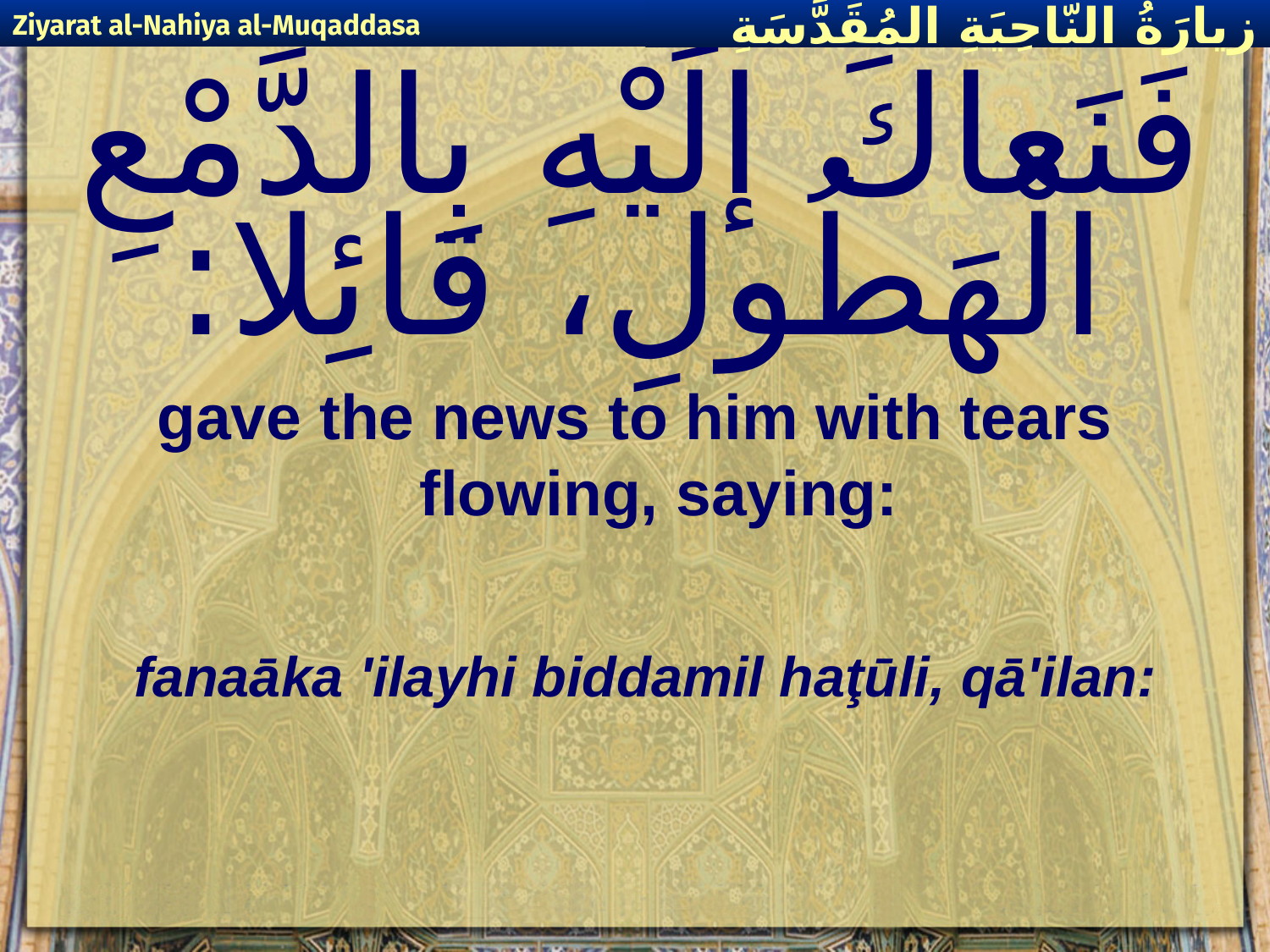

Ziyarat al-Nahiya al-Muqaddasa
زيارَةُ النّاحِيَةِ ال‍مُقَدَّسَةِ
# فَنَعاكَ إلَيْهِ بِالدَّمْعِ الْهَطُولِ، قائِلا:
gave the news to him with tears flowing, saying:
fanaāka 'ilayhi biddamil haţūli, qā'ilan: